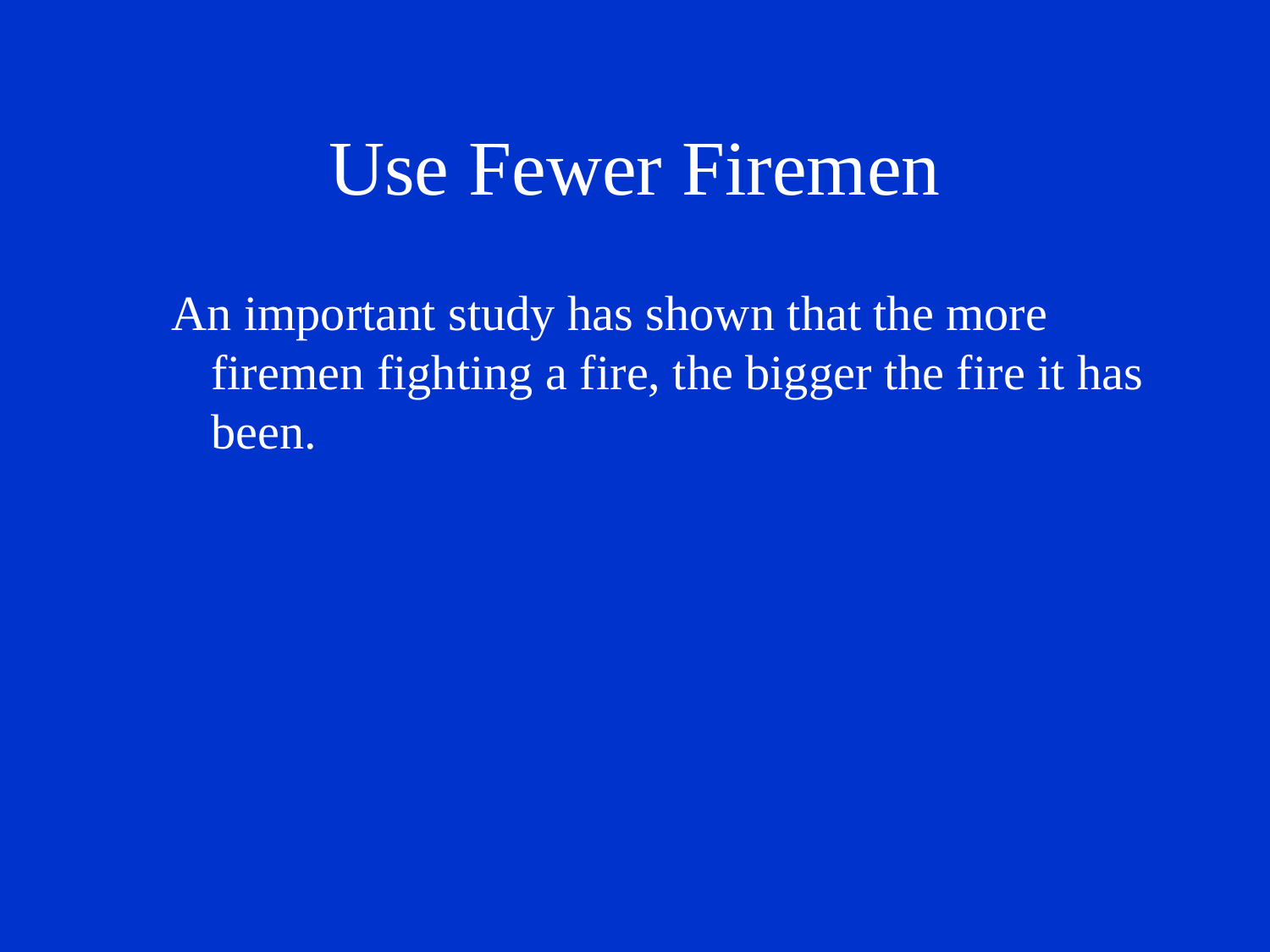

# Use Fewer Firemen
An important study has shown that the more firemen fighting a fire, the bigger the fire it has been.